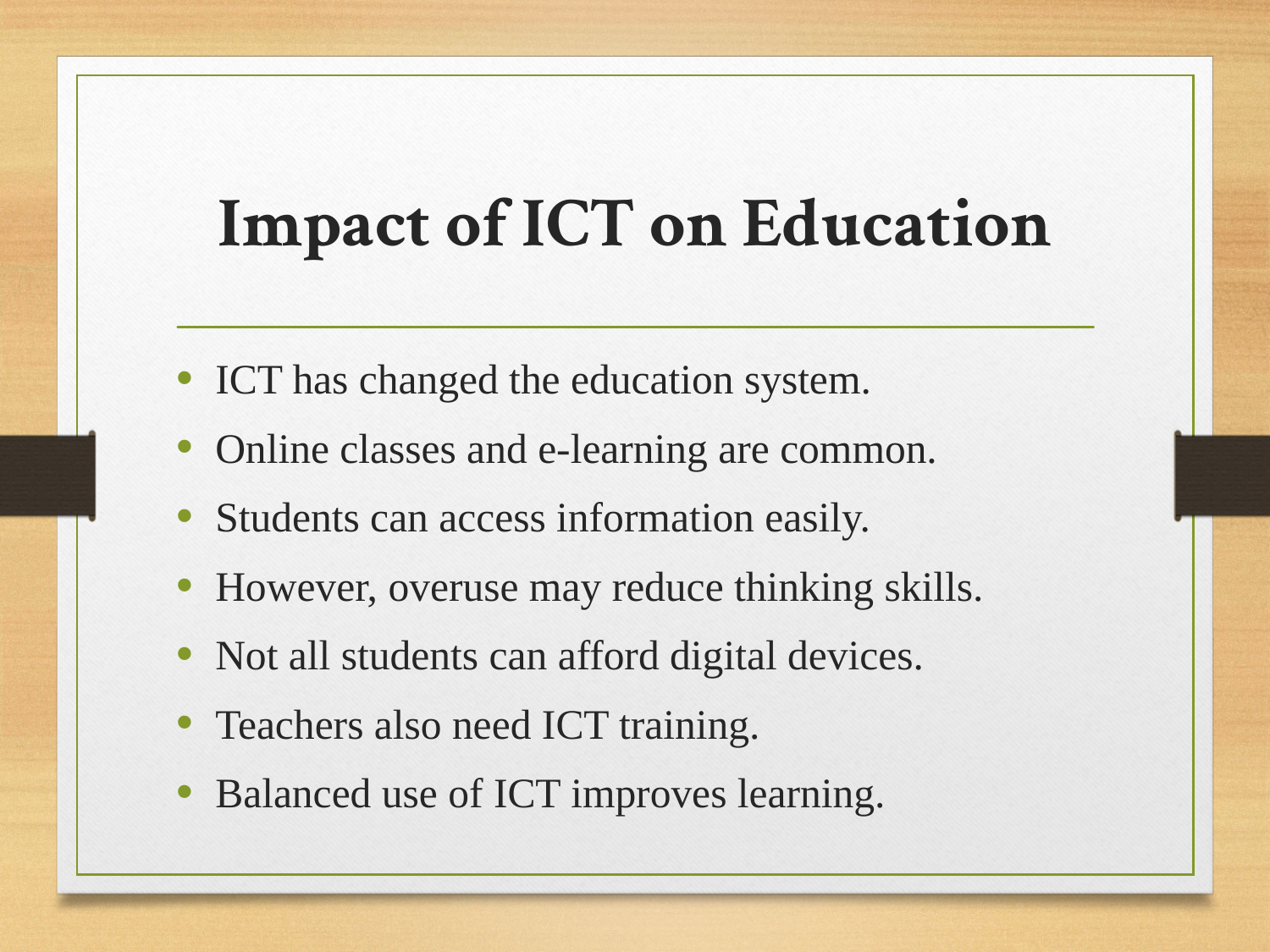

# Impact of ICT on Education
ICT has changed the education system.
Online classes and e-learning are common.
Students can access information easily.
However, overuse may reduce thinking skills.
Not all students can afford digital devices.
Teachers also need ICT training.
Balanced use of ICT improves learning.